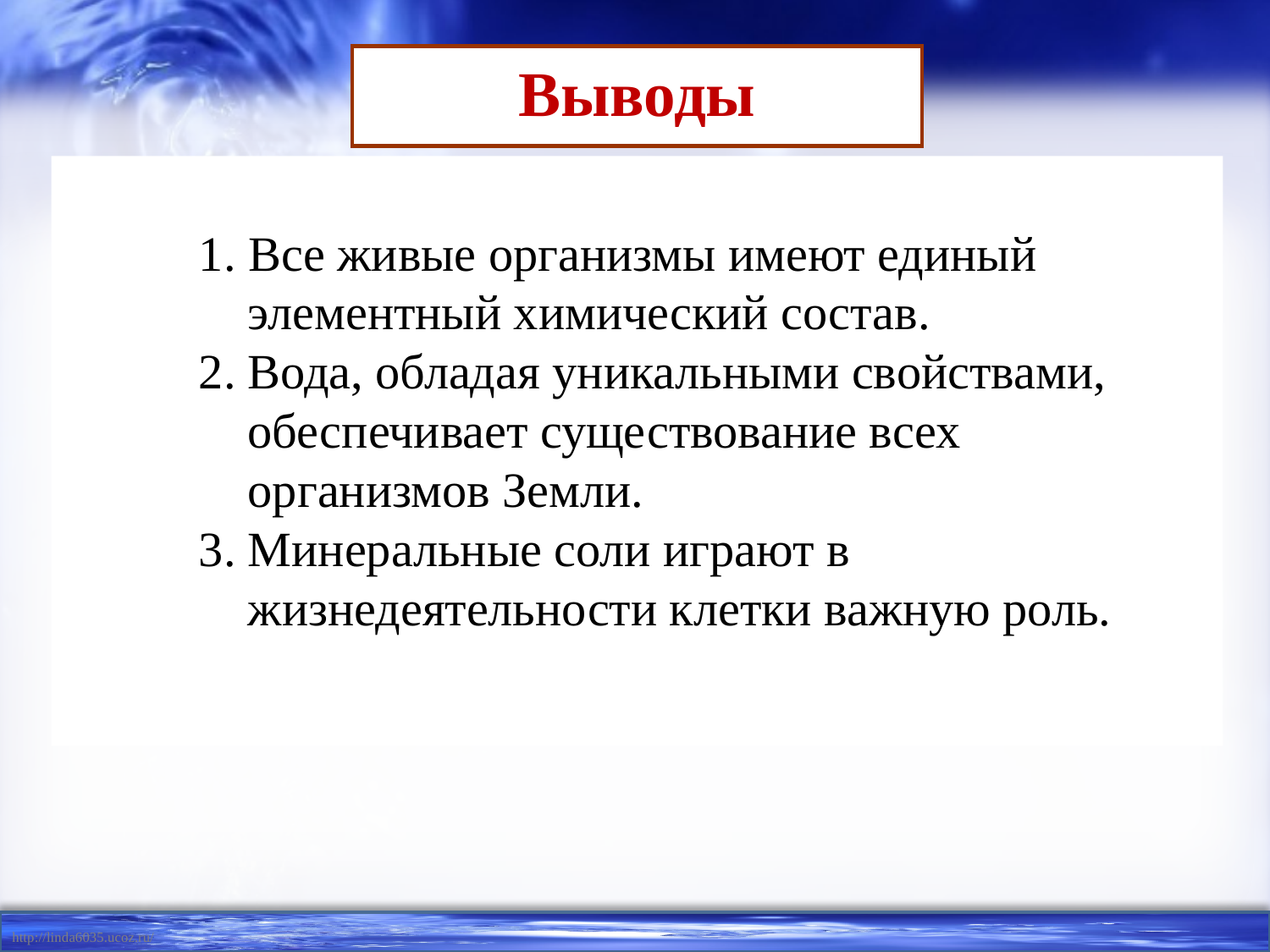

Выводы
# 1. Все живые организмы имеют единый элементный химический состав. 2. Вода, обладая уникальными свойствами, обеспечивает существование всех организмов Земли. 3. Минеральные соли играют в жизнедеятельности клетки важную роль.